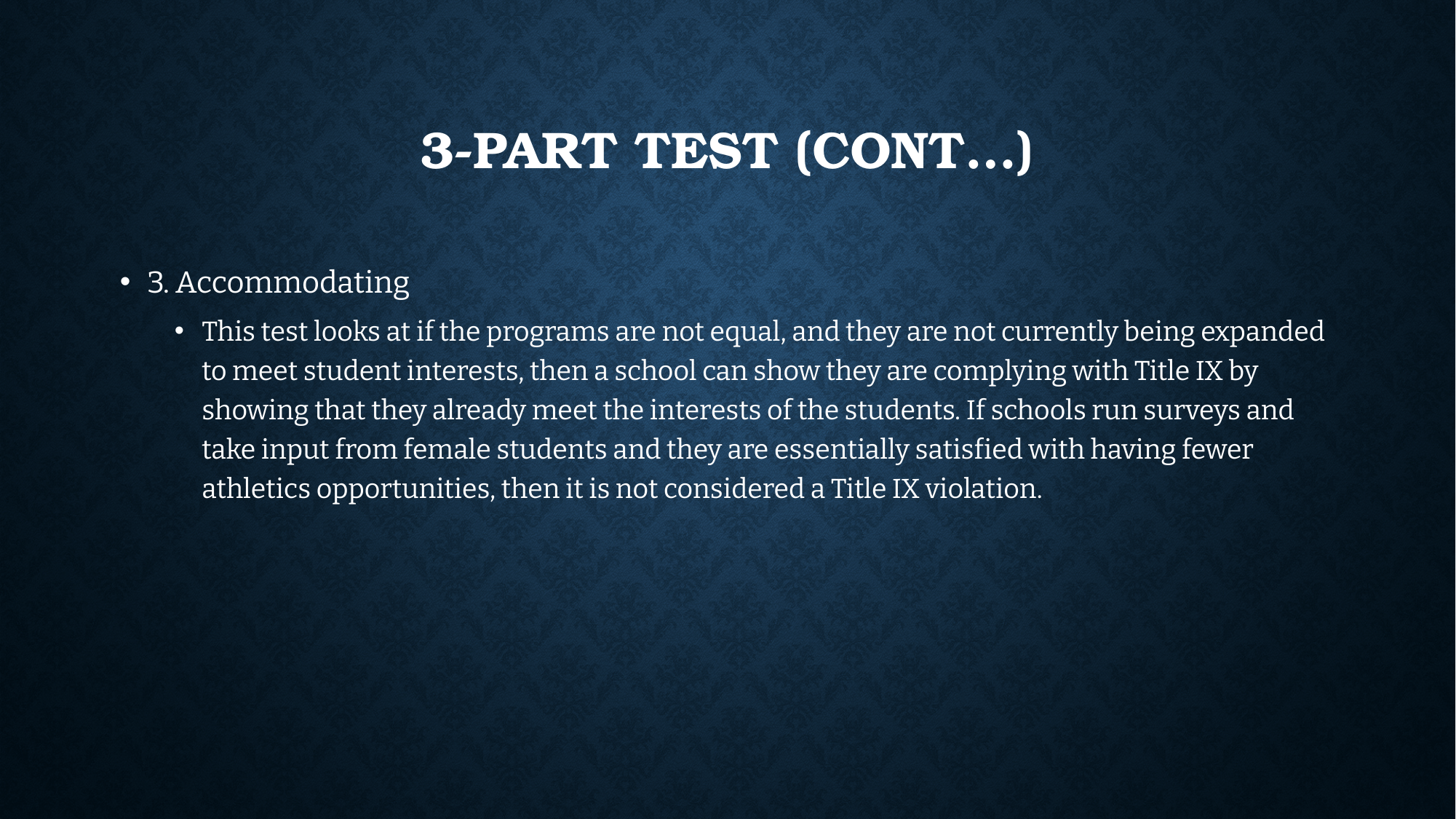

# 3-part test (cont…)
3. Accommodating
This test looks at if the programs are not equal, and they are not currently being expanded to meet student interests, then a school can show they are complying with Title IX by showing that they already meet the interests of the students. If schools run surveys and take input from female students and they are essentially satisfied with having fewer athletics opportunities, then it is not considered a Title IX violation.